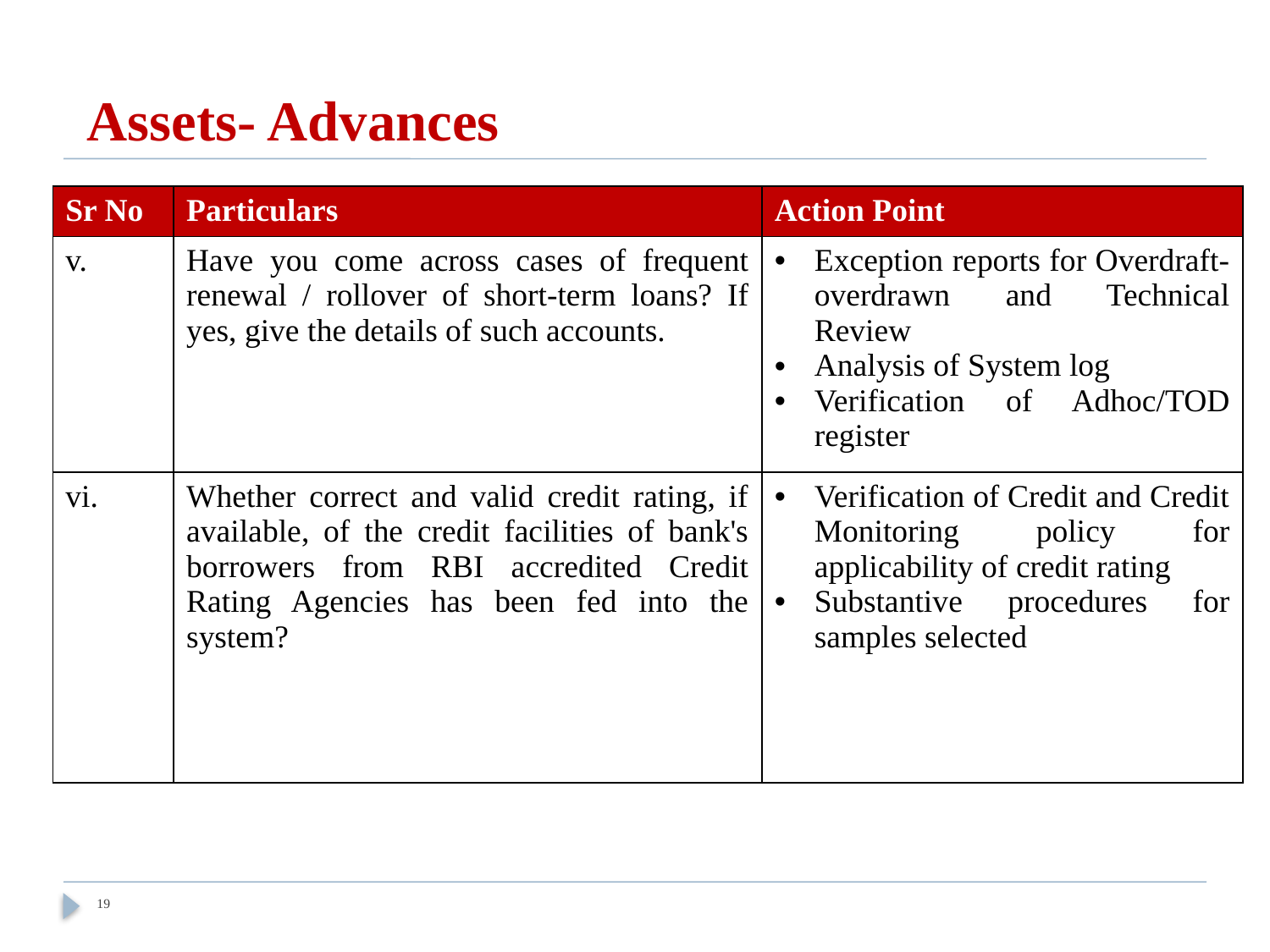

# Assets- Advances
| Sr No | Particulars | Action Point |
| --- | --- | --- |
| v. | Have you come across cases of frequent renewal / rollover of short-term loans? If yes, give the details of such accounts. | Exception reports for Overdraft-overdrawn and Technical Review Analysis of System log Verification of Adhoc/TOD register |
| vi. | Whether correct and valid credit rating, if available, of the credit facilities of bank's borrowers from RBI accredited Credit Rating Agencies has been fed into the system? | Verification of Credit and Credit Monitoring policy for applicability of credit rating Substantive procedures for samples selected |
19